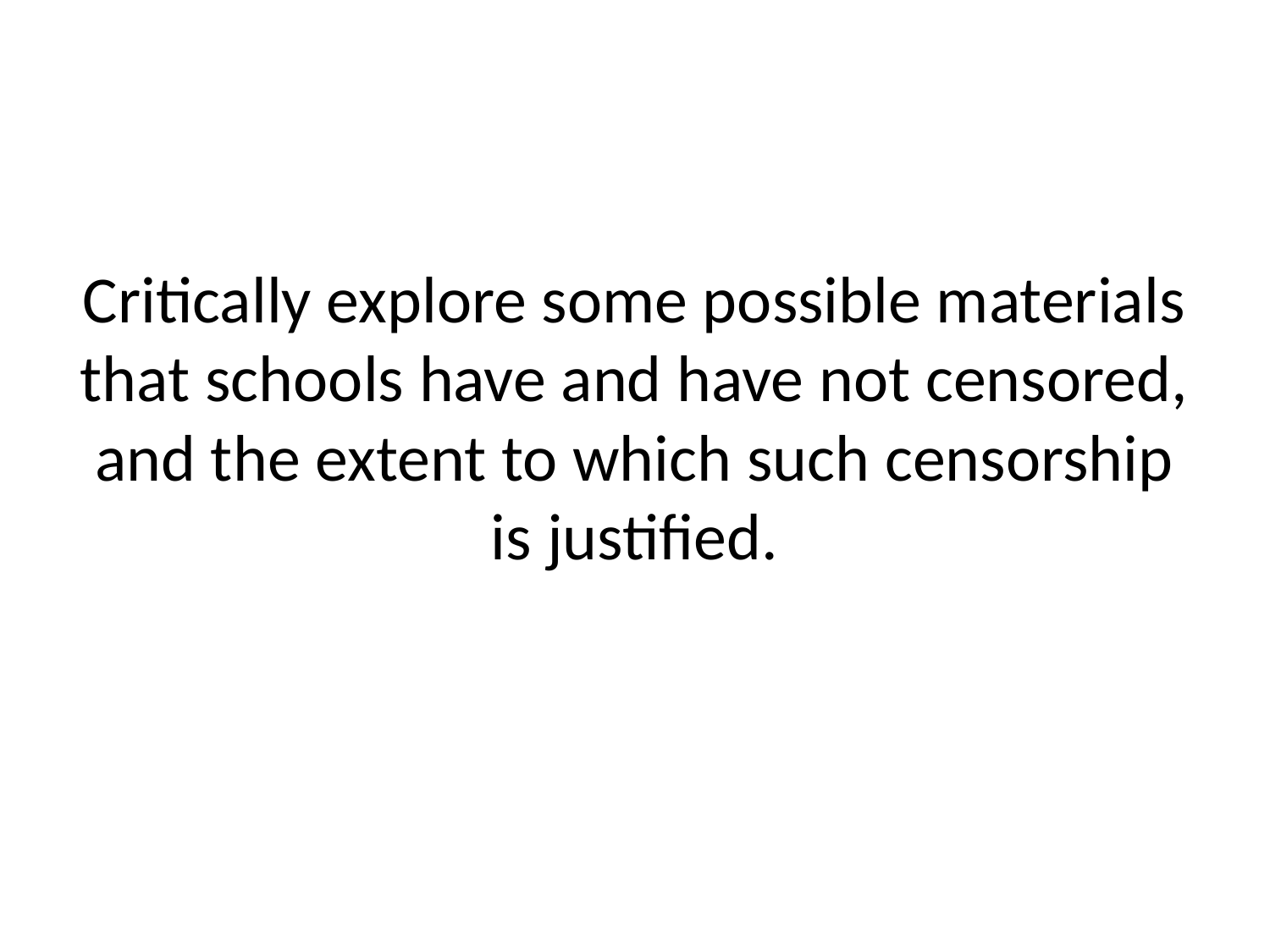

# Critically explore some possible materials that schools have and have not censored, and the extent to which such censorship is justified.